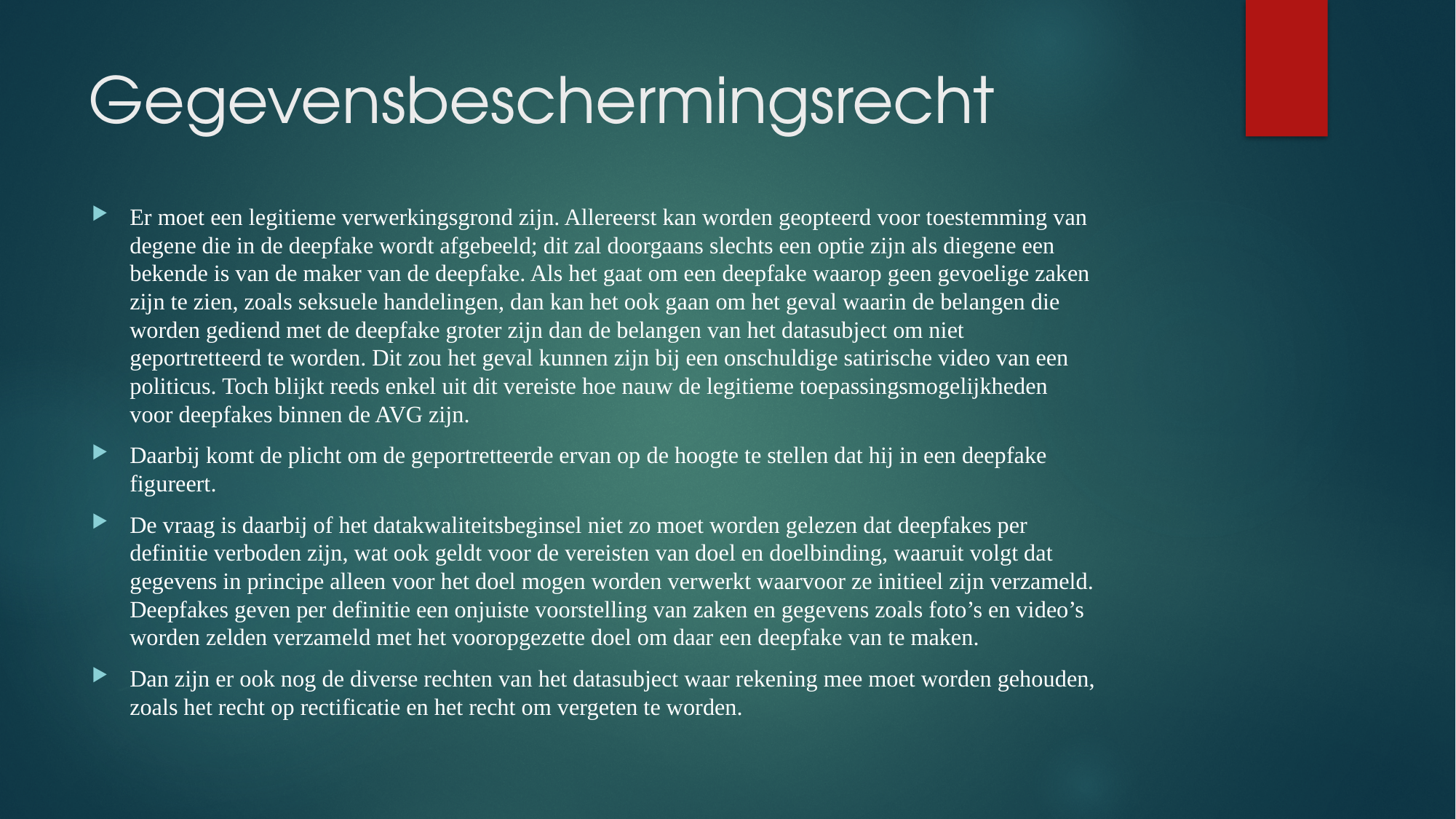

# Gegevensbeschermingsrecht
Er moet een legitieme verwerkingsgrond zijn. Allereerst kan worden geopteerd voor toestemming van degene die in de deepfake wordt afgebeeld; dit zal doorgaans slechts een optie zijn als diegene een bekende is van de maker van de deepfake. Als het gaat om een deepfake waarop geen gevoelige zaken zijn te zien, zoals seksuele handelingen, dan kan het ook gaan om het geval waarin de belangen die worden gediend met de deepfake groter zijn dan de belangen van het datasubject om niet geportretteerd te worden. Dit zou het geval kunnen zijn bij een onschuldige satirische video van een politicus. Toch blijkt reeds enkel uit dit vereiste hoe nauw de legitieme toepassingsmogelijkheden voor deepfakes binnen de AVG zijn.
Daarbij komt de plicht om de geportretteerde ervan op de hoogte te stellen dat hij in een deepfake figureert.
De vraag is daarbij of het datakwaliteitsbeginsel niet zo moet worden gelezen dat deepfakes per definitie verboden zijn, wat ook geldt voor de vereisten van doel en doelbinding, waaruit volgt dat gegevens in principe alleen voor het doel mogen worden verwerkt waarvoor ze initieel zijn verzameld. Deepfakes geven per definitie een onjuiste voorstelling van zaken en gegevens zoals foto’s en video’s worden zelden verzameld met het vooropgezette doel om daar een deepfake van te maken.
Dan zijn er ook nog de diverse rechten van het datasubject waar rekening mee moet worden gehouden, zoals het recht op rectificatie en het recht om vergeten te worden.